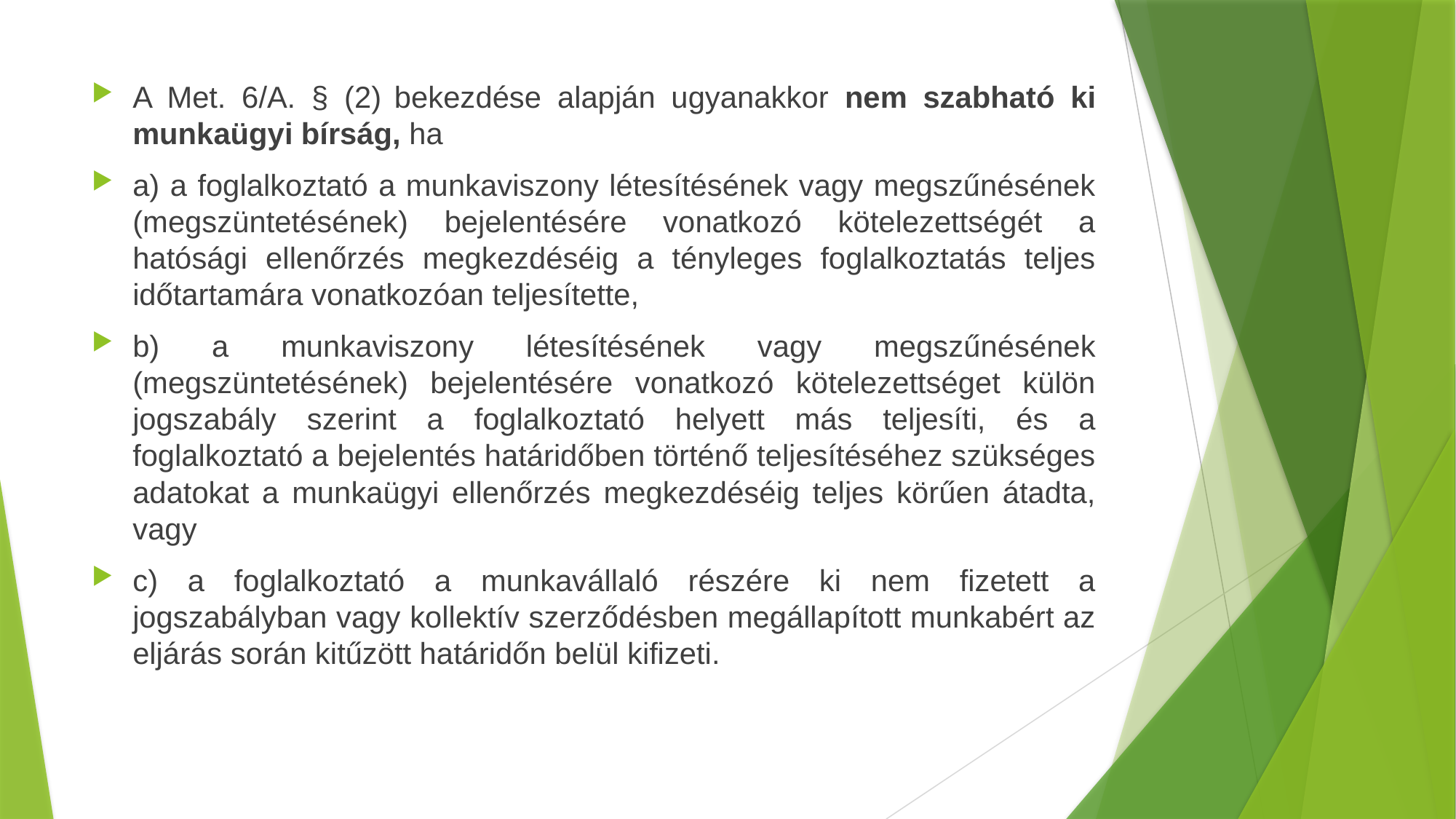

A Met. 6/A. § (2) bekezdése alapján ugyanakkor nem szabható ki munkaügyi bírság, ha
a) a foglalkoztató a munkaviszony létesítésének vagy megszűnésének (megszüntetésének) bejelentésére vonatkozó kötelezettségét a hatósági ellenőrzés megkezdéséig a tényleges foglalkoztatás teljes időtartamára vonatkozóan teljesítette,
b) a munkaviszony létesítésének vagy megszűnésének (megszüntetésének) bejelentésére vonatkozó kötelezettséget külön jogszabály szerint a foglalkoztató helyett más teljesíti, és a foglalkoztató a bejelentés határidőben történő teljesítéséhez szükséges adatokat a munkaügyi ellenőrzés megkezdéséig teljes körűen átadta, vagy
c) a foglalkoztató a munkavállaló részére ki nem fizetett a jogszabályban vagy kollektív szerződésben megállapított munkabért az eljárás során kitűzött határidőn belül kifizeti.